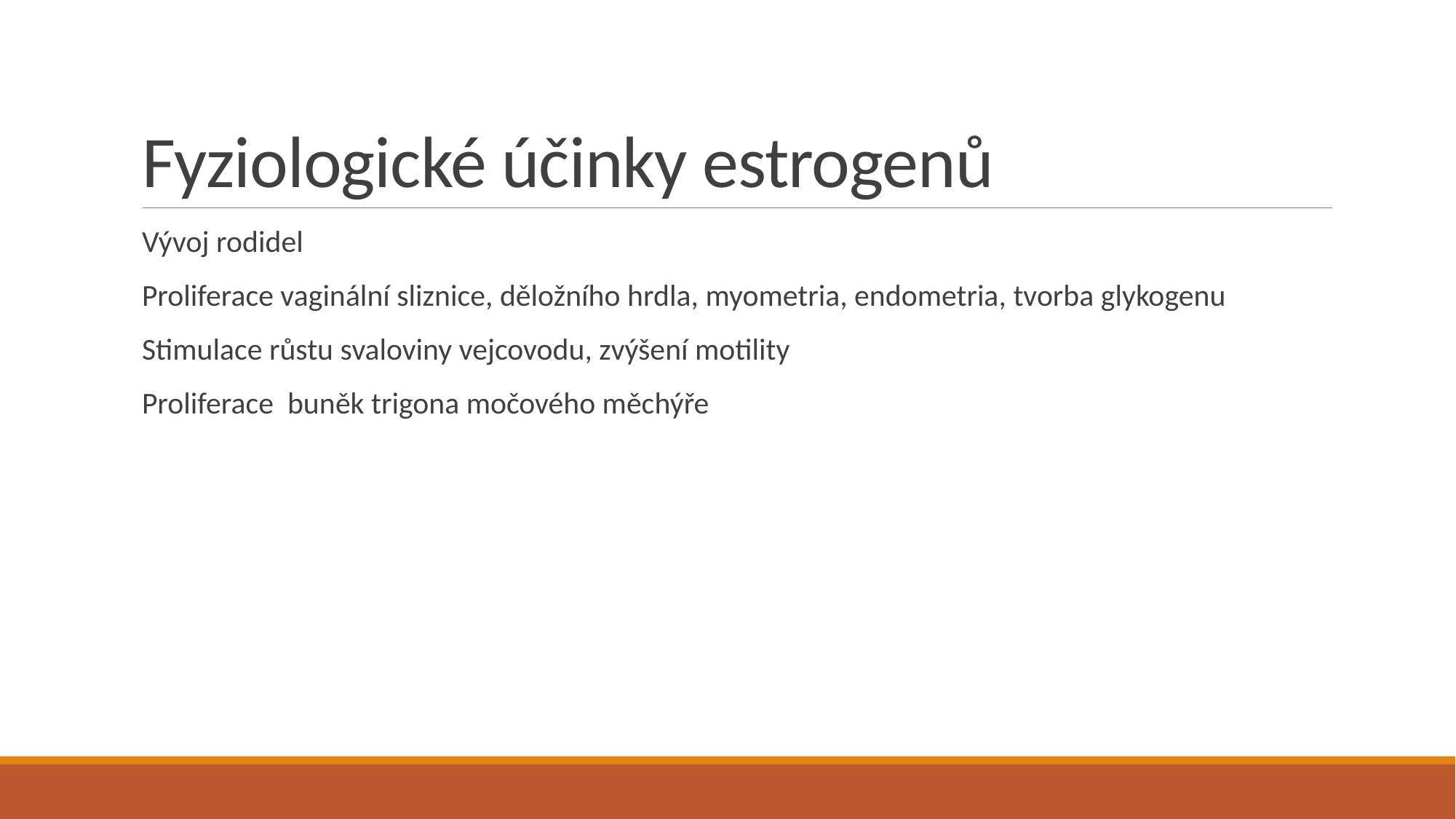

# Fyziologické účinky estrogenů
Vývoj rodidel
Proliferace vaginální sliznice, děložního hrdla, myometria, endometria, tvorba glykogenu
Stimulace růstu svaloviny vejcovodu, zvýšení motility
Proliferace  buněk trigona močového měchýře